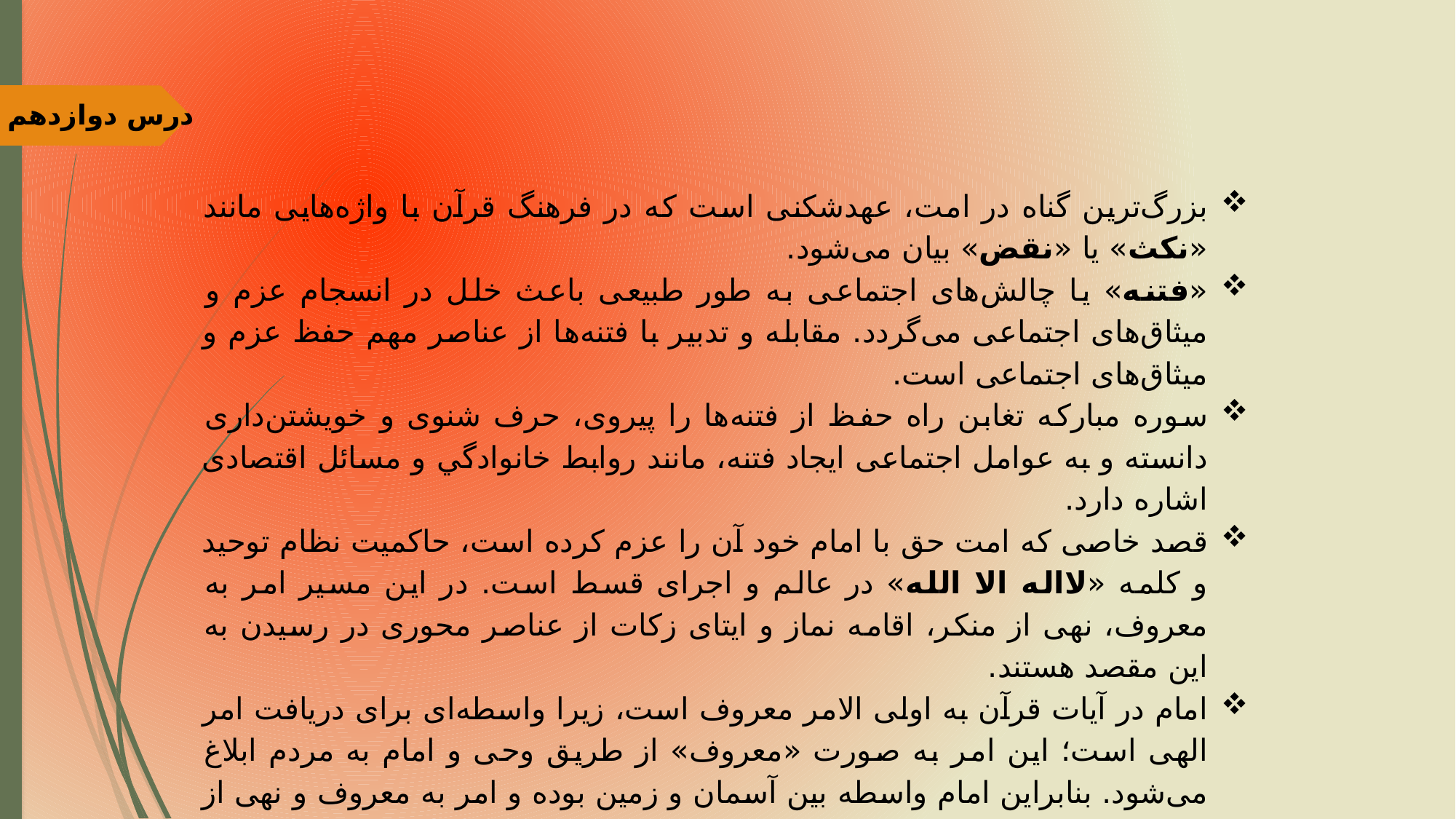

درس دوازدهم
بزرگ‌ترین گناه در امت، عهدشکنی است که در فرهنگ قرآن با واژه‌هایی مانند «نکث» یا «نقض» بیان می‌شود.
«فتنه» یا چالش‌های اجتماعی به طور طبیعی باعث خلل در انسجام عزم و میثاق‌های اجتماعی می‌گردد. مقابله و تدبیر با فتنه‌ها از عناصر مهم حفظ عزم و میثاق‌های اجتماعی است.
سوره مبارکه تغابن راه حفظ از فتنه‌ها را پیروی، حرف شنوی و خویشتن‌داری دانسته و به عوامل اجتماعی ايجاد فتنه، مانند روابط خانوادگي و مسائل اقتصادی اشاره دارد.
قصد خاصی که امت حق با امام خود آن را عزم کرده ‌است، حاکمیت نظام توحید و کلمه «لااله الا الله» در عالم و اجرای قسط است. در این مسیر امر به معروف، نهی از منکر، اقامه نماز و ایتای زکات از عناصر محوری در رسیدن به این مقصد هستند.
امام در آیات قرآن به اولی الامر معروف است، زیرا واسطه‌ای برای دریافت امر الهی است؛ این امر به صورت «معروف» از طریق وحی و امام به مردم ابلاغ می‌شود. بنابراین امام واسطه بین آسمان و زمین بوده و امر به معروف و نهی از منکر دو جریان هدایتی مخصوص اوست.